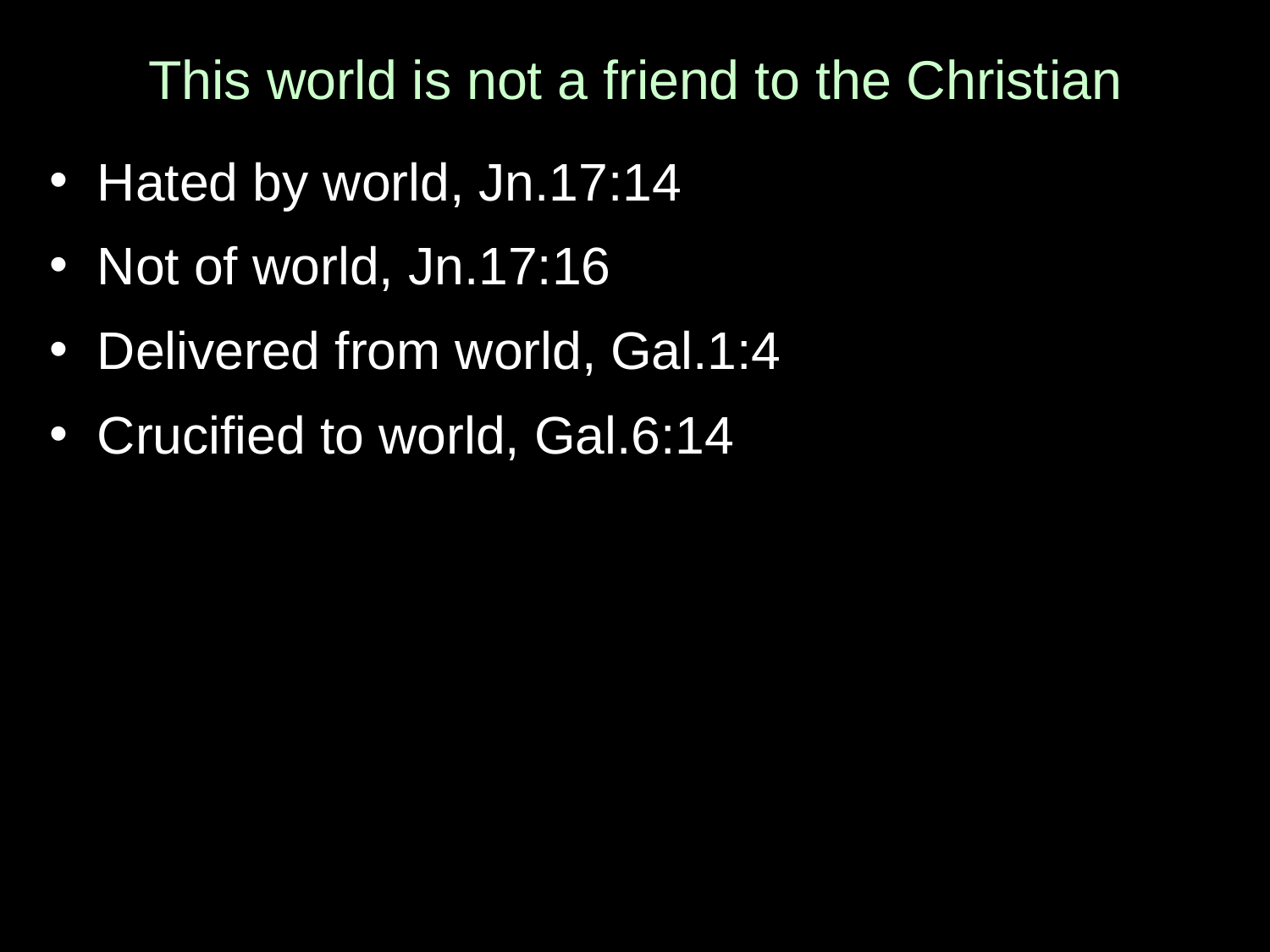

# This world is not a friend to the Christian
Hated by world, Jn.17:14
Not of world, Jn.17:16
Delivered from world, Gal.1:4
Crucified to world, Gal.6:14